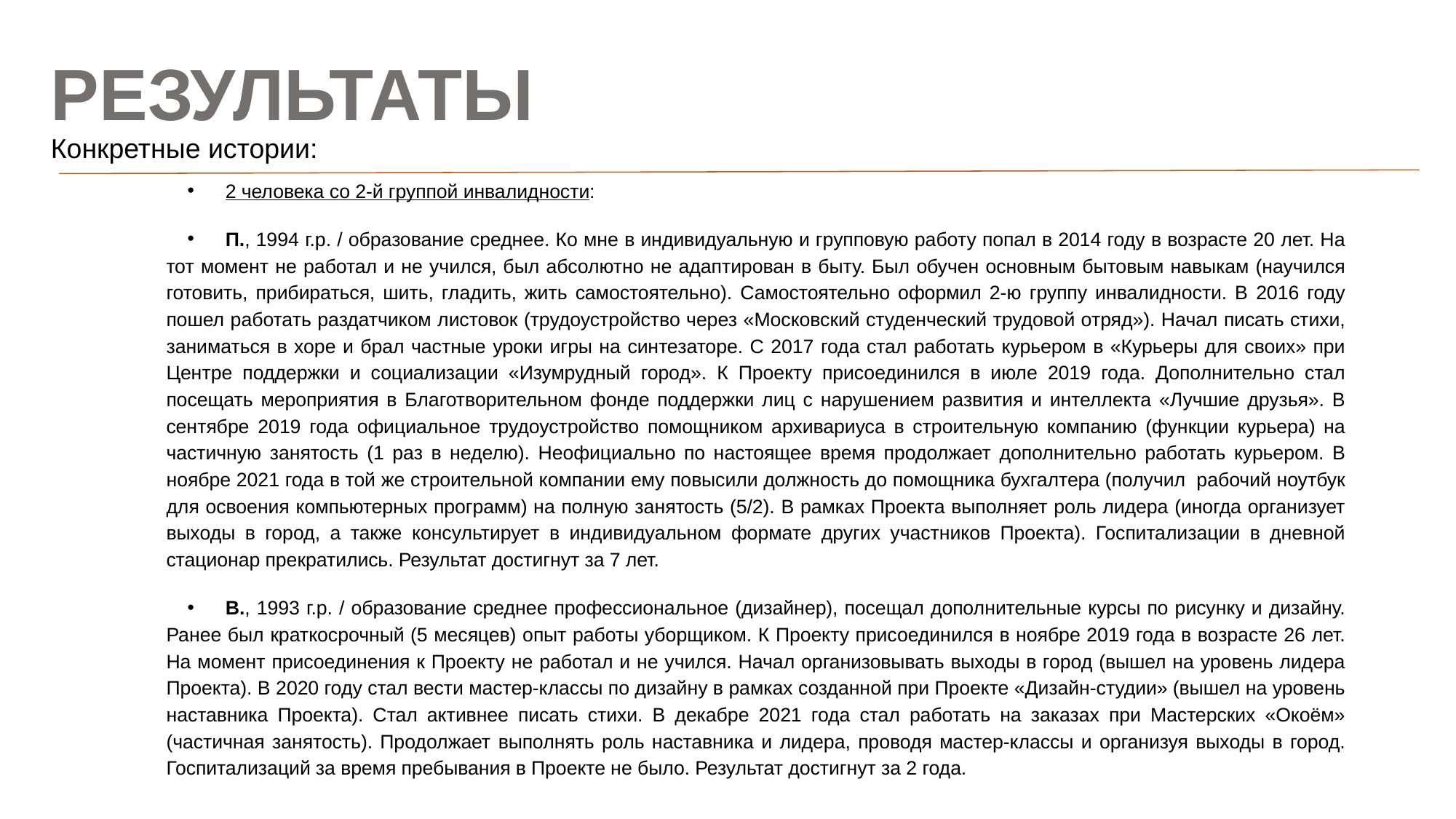

# РЕЗУЛЬТАТЫ
Конкретные истории:
2 человека со 2-й группой инвалидности:
П., 1994 г.р. / образование среднее. Ко мне в индивидуальную и групповую работу попал в 2014 году в возрасте 20 лет. На тот момент не работал и не учился, был абсолютно не адаптирован в быту. Был обучен основным бытовым навыкам (научился готовить, прибираться, шить, гладить, жить самостоятельно). Самостоятельно оформил 2-ю группу инвалидности. В 2016 году пошел работать раздатчиком листовок (трудоустройство через «Московский студенческий трудовой отряд»). Начал писать стихи, заниматься в хоре и брал частные уроки игры на синтезаторе. С 2017 года стал работать курьером в «Курьеры для своих» при Центре поддержки и социализации «Изумрудный город». К Проекту присоединился в июле 2019 года. Дополнительно стал посещать мероприятия в Благотворительном фонде поддержки лиц с нарушением развития и интеллекта «Лучшие друзья». В сентябре 2019 года официальное трудоустройство помощником архивариуса в строительную компанию (функции курьера) на частичную занятость (1 раз в неделю). Неофициально по настоящее время продолжает дополнительно работать курьером. В ноябре 2021 года в той же строительной компании ему повысили должность до помощника бухгалтера (получил  рабочий ноутбук для освоения компьютерных программ) на полную занятость (5/2). В рамках Проекта выполняет роль лидера (иногда организует выходы в город, а также консультирует в индивидуальном формате других участников Проекта). Госпитализации в дневной стационар прекратились. Результат достигнут за 7 лет.
В., 1993 г.р. / образование среднее профессиональное (дизайнер), посещал дополнительные курсы по рисунку и дизайну. Ранее был краткосрочный (5 месяцев) опыт работы уборщиком. К Проекту присоединился в ноябре 2019 года в возрасте 26 лет. На момент присоединения к Проекту не работал и не учился. Начал организовывать выходы в город (вышел на уровень лидера Проекта). В 2020 году стал вести мастер-классы по дизайну в рамках созданной при Проекте «Дизайн-студии» (вышел на уровень наставника Проекта). Стал активнее писать стихи. В декабре 2021 года стал работать на заказах при Мастерских «Окоём» (частичная занятость). Продолжает выполнять роль наставника и лидера, проводя мастер-классы и организуя выходы в город. Госпитализаций за время пребывания в Проекте не было. Результат достигнут за 2 года.